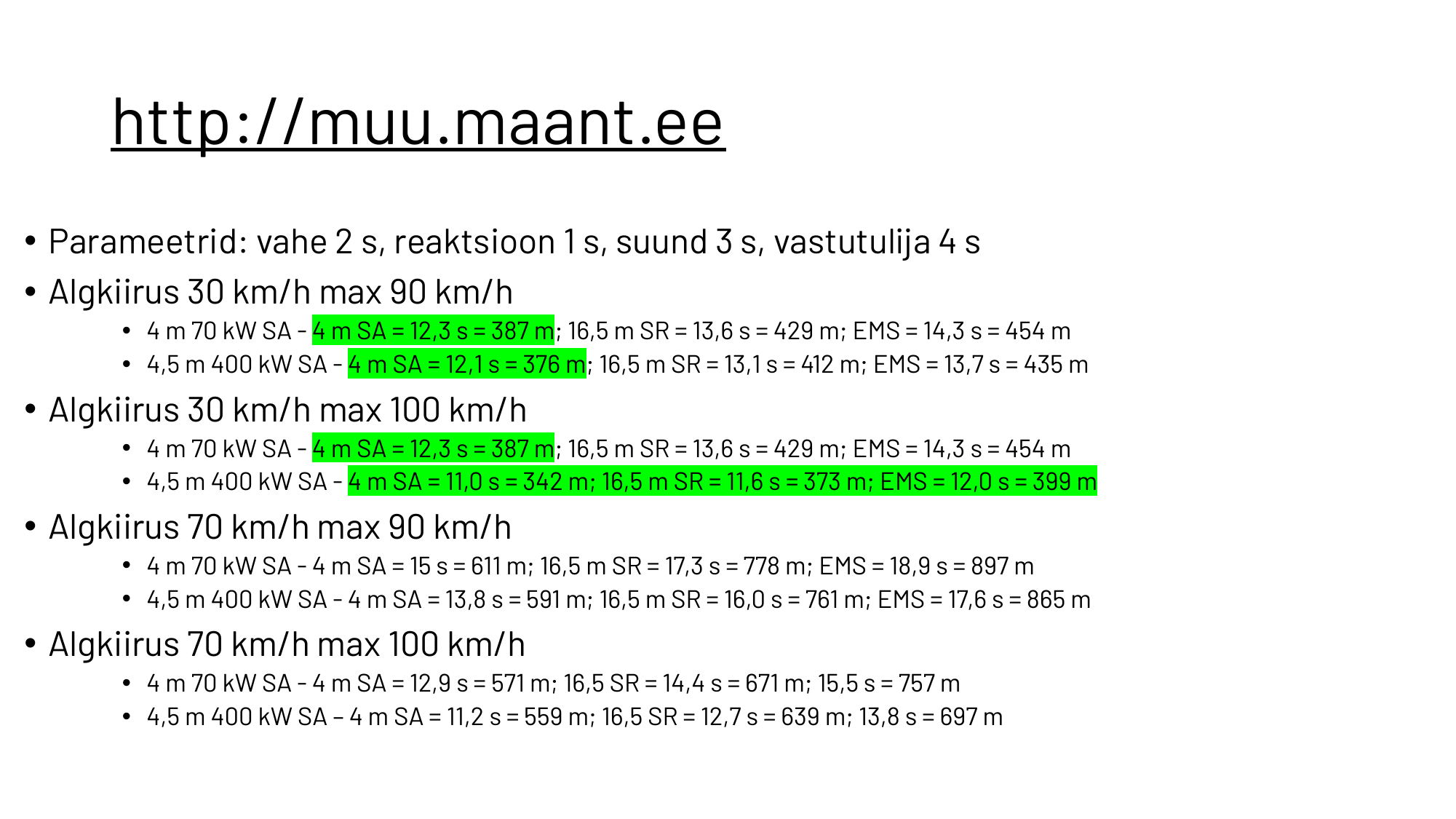

# http://muu.maant.ee
Parameetrid: vahe 2 s, reaktsioon 1 s, suund 3 s, vastutulija 4 s
Algkiirus 30 km/h max 90 km/h
4 m 70 kW SA - 4 m SA = 12,3 s = 387 m; 16,5 m SR = 13,6 s = 429 m; EMS = 14,3 s = 454 m
4,5 m 400 kW SA - 4 m SA = 12,1 s = 376 m; 16,5 m SR = 13,1 s = 412 m; EMS = 13,7 s = 435 m
Algkiirus 30 km/h max 100 km/h
4 m 70 kW SA - 4 m SA = 12,3 s = 387 m; 16,5 m SR = 13,6 s = 429 m; EMS = 14,3 s = 454 m
4,5 m 400 kW SA - 4 m SA = 11,0 s = 342 m; 16,5 m SR = 11,6 s = 373 m; EMS = 12,0 s = 399 m
Algkiirus 70 km/h max 90 km/h
4 m 70 kW SA - 4 m SA = 15 s = 611 m; 16,5 m SR = 17,3 s = 778 m; EMS = 18,9 s = 897 m
4,5 m 400 kW SA - 4 m SA = 13,8 s = 591 m; 16,5 m SR = 16,0 s = 761 m; EMS = 17,6 s = 865 m
Algkiirus 70 km/h max 100 km/h
4 m 70 kW SA - 4 m SA = 12,9 s = 571 m; 16,5 SR = 14,4 s = 671 m; 15,5 s = 757 m
4,5 m 400 kW SA – 4 m SA = 11,2 s = 559 m; 16,5 SR = 12,7 s = 639 m; 13,8 s = 697 m